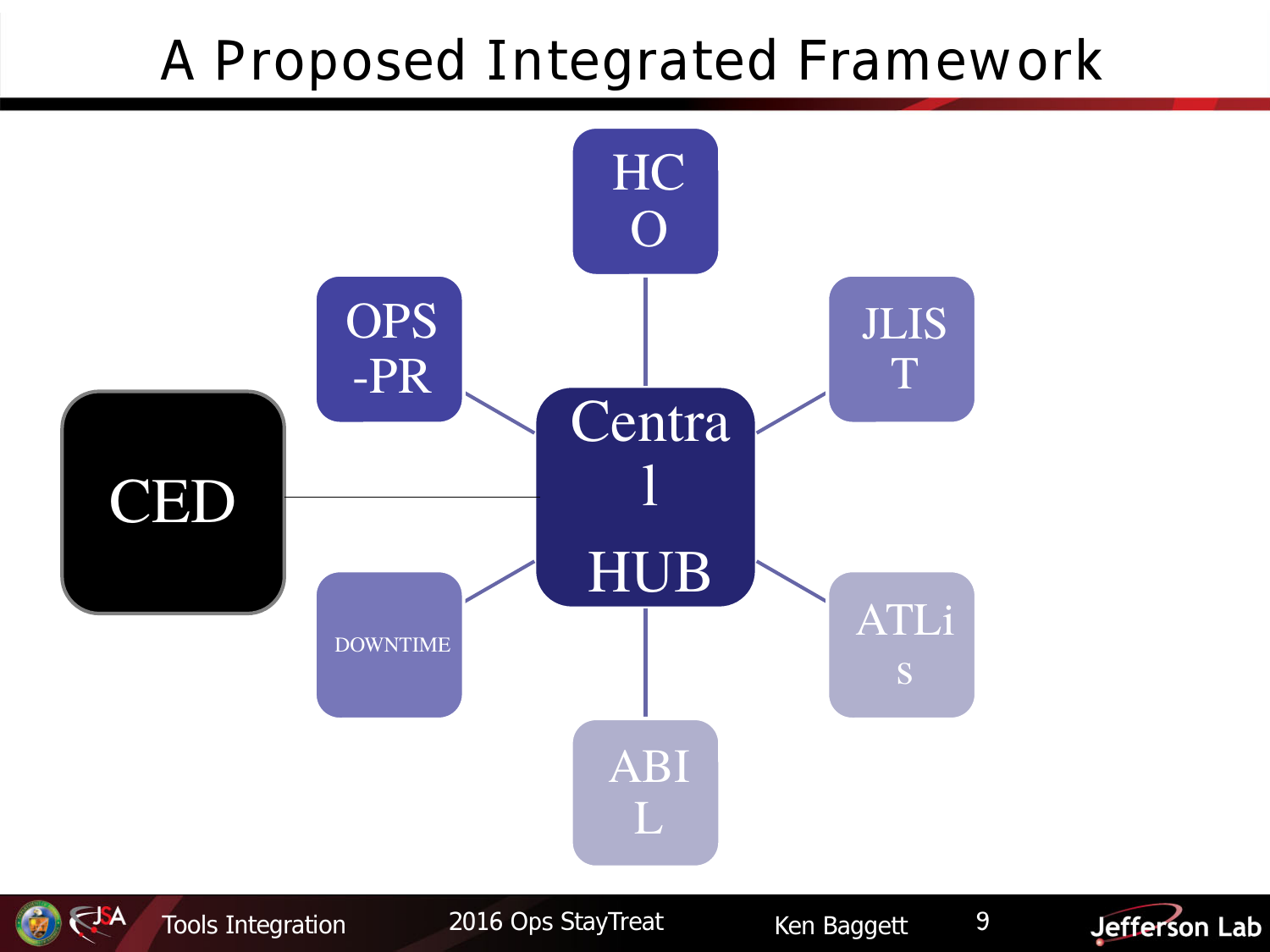

# A Proposed Integrated Framework
Central
HUB
HCO
JLIST
ATLis
ABIL
DOWNTIME
OPS-PR

CED
9